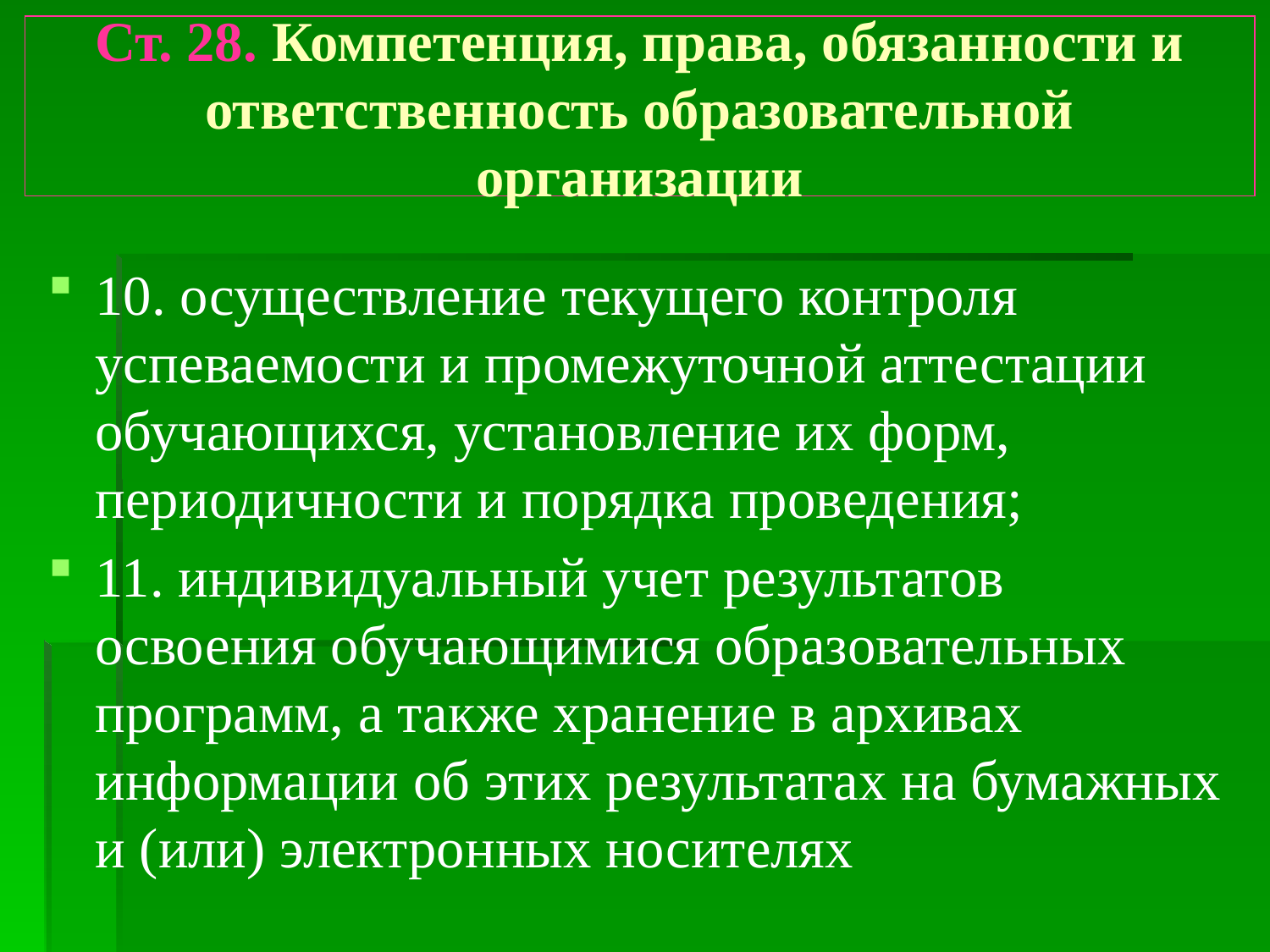

# Ст. 28. Компетенция, права, обязанности и ответственность образовательной организации
10. осуществление текущего контроля успеваемости и промежуточной аттестации обучающихся, установление их форм, периодичности и порядка проведения;
11. индивидуальный учет результатов освоения обучающимися образовательных программ, а также хранение в архивах информации об этих результатах на бумажных и (или) электронных носителях